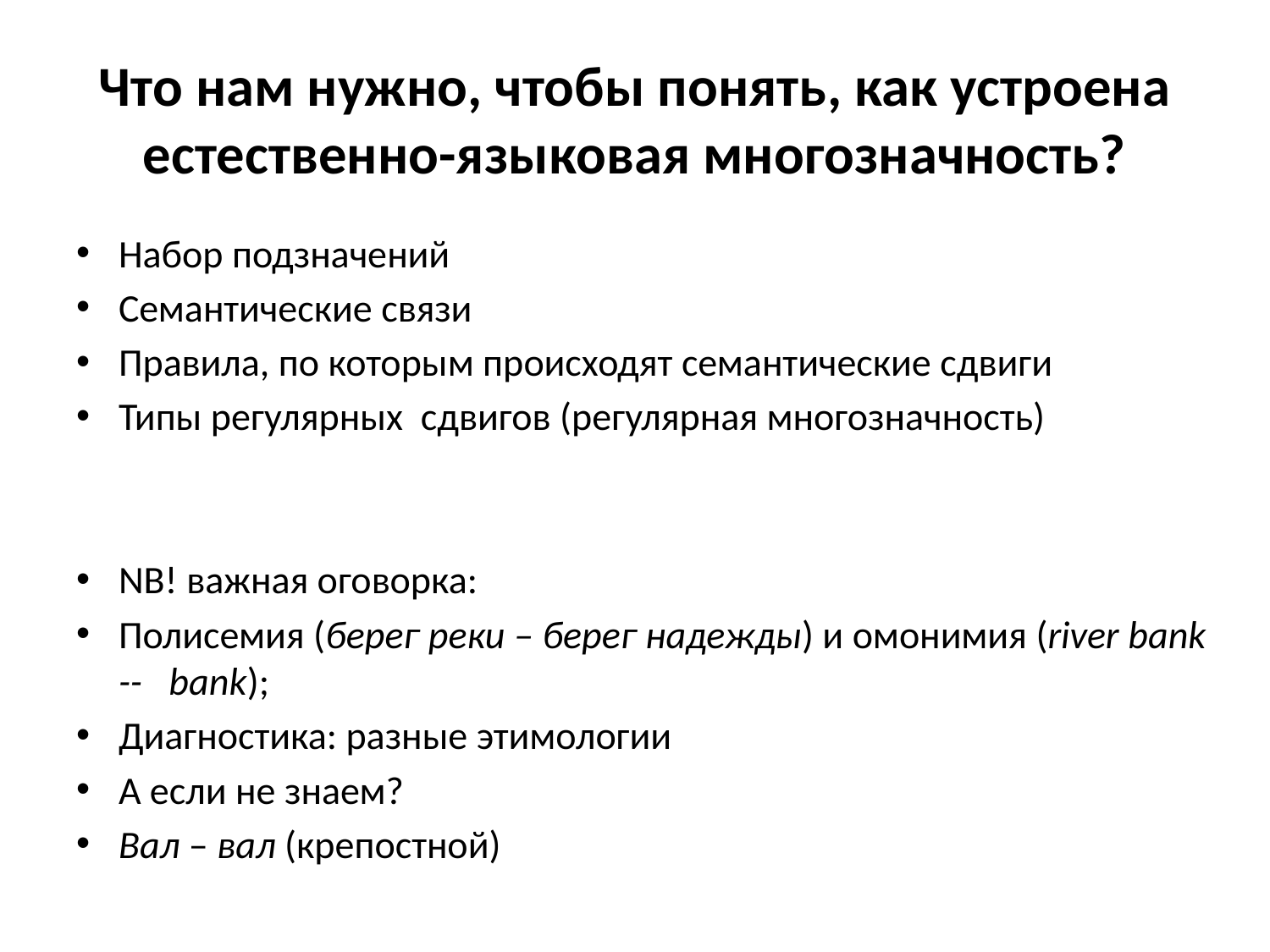

# Что нам нужно, чтобы понять, как устроена естественно-языковая многозначность?
Набор подзначений
Семантические связи
Правила, по которым происходят семантические сдвиги
Типы регулярных  сдвигов (регулярная многозначность)

NB! важная оговорка:
Полисемия (берег реки – берег надежды) и омонимия (river bank --   bank);
Диагностика: разные этимологии
А если не знаем?
Вал – вал (крепостной)